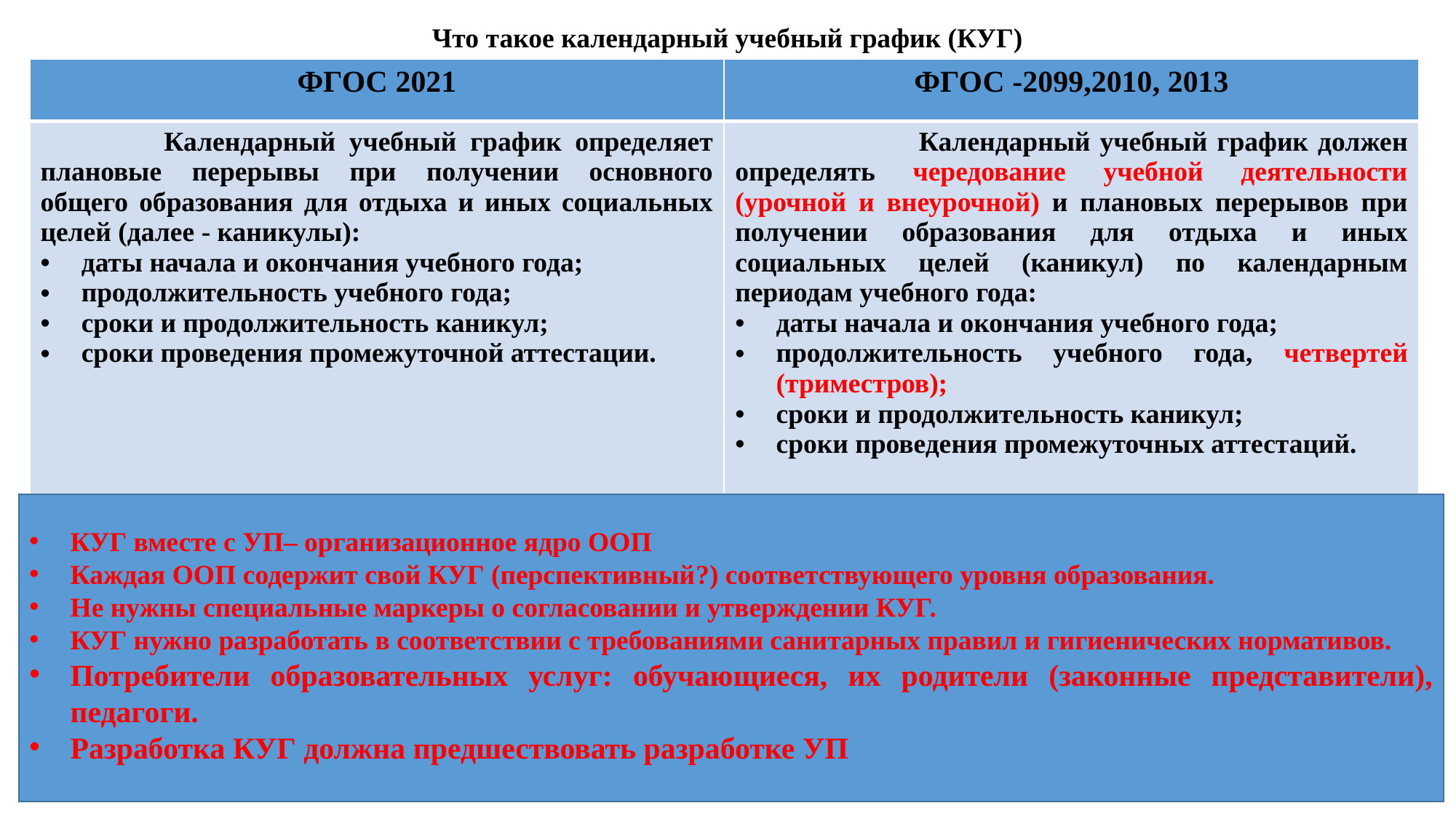

# Что такое календарный учебный график (КУГ)
| ФГОС 2021 | ФГОС -2099,2010, 2013 |
| --- | --- |
| Календарный учебный график определяет плановые перерывы при получении основного общего образования для отдыха и иных социальных целей (далее - каникулы): даты начала и окончания учебного года; продолжительность учебного года; сроки и продолжительность каникул; сроки проведения промежуточной аттестации. | Календарный учебный график должен определять чередование учебной деятельности (урочной и внеурочной) и плановых перерывов при получении образования для отдыха и иных социальных целей (каникул) по календарным периодам учебного года: даты начала и окончания учебного года; продолжительность учебного года, четвертей (триместров); сроки и продолжительность каникул; сроки проведения промежуточных аттестаций. |

КУГ вместе с УП– организационное ядро ООП
Каждая ООП содержит свой КУГ (перспективный?) соответствующего уровня образования.
Не нужны специальные маркеры о согласовании и утверждении КУГ.
КУГ нужно разработать в соответствии с требованиями санитарных правил и гигиенических нормативов.
Потребители образовательных услуг: обучающиеся, их родители (законные представители), педагоги.
Разработка КУГ должна предшествовать разработке УП